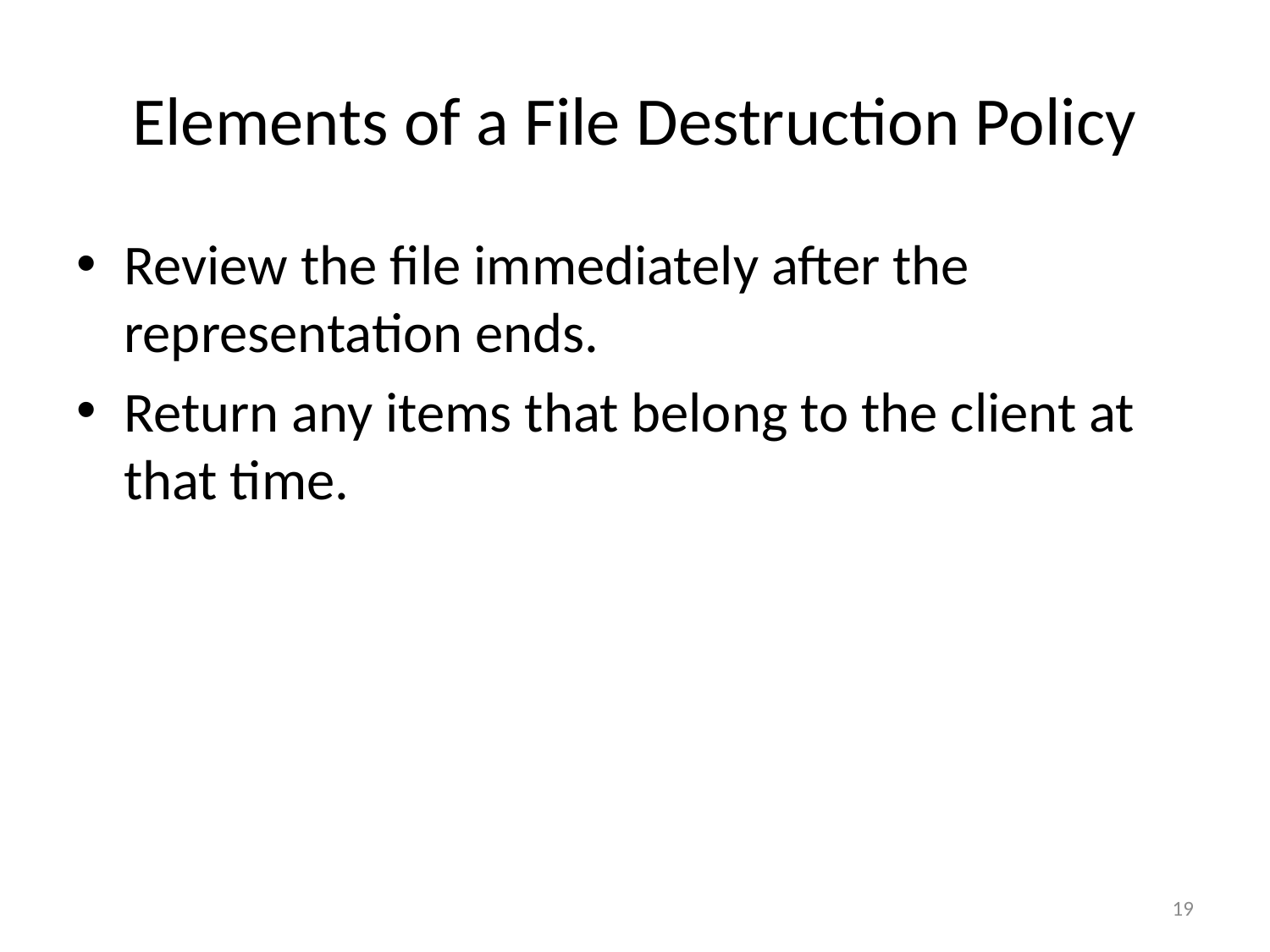

# Elements of a File Destruction Policy
Review the file immediately after the representation ends.
Return any items that belong to the client at that time.
19